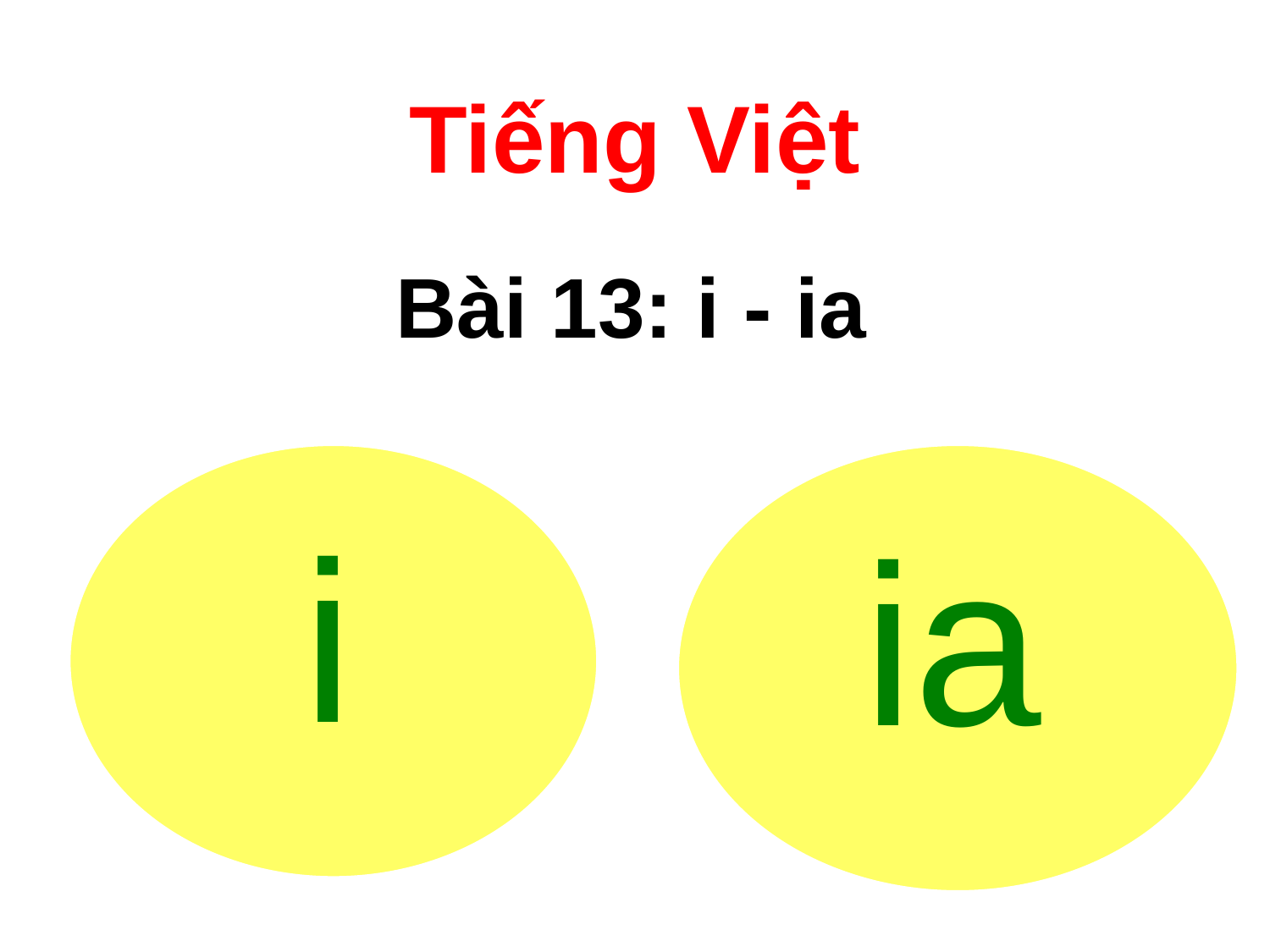

Tiếng Việt
Bài 13: i - ia

i
ia